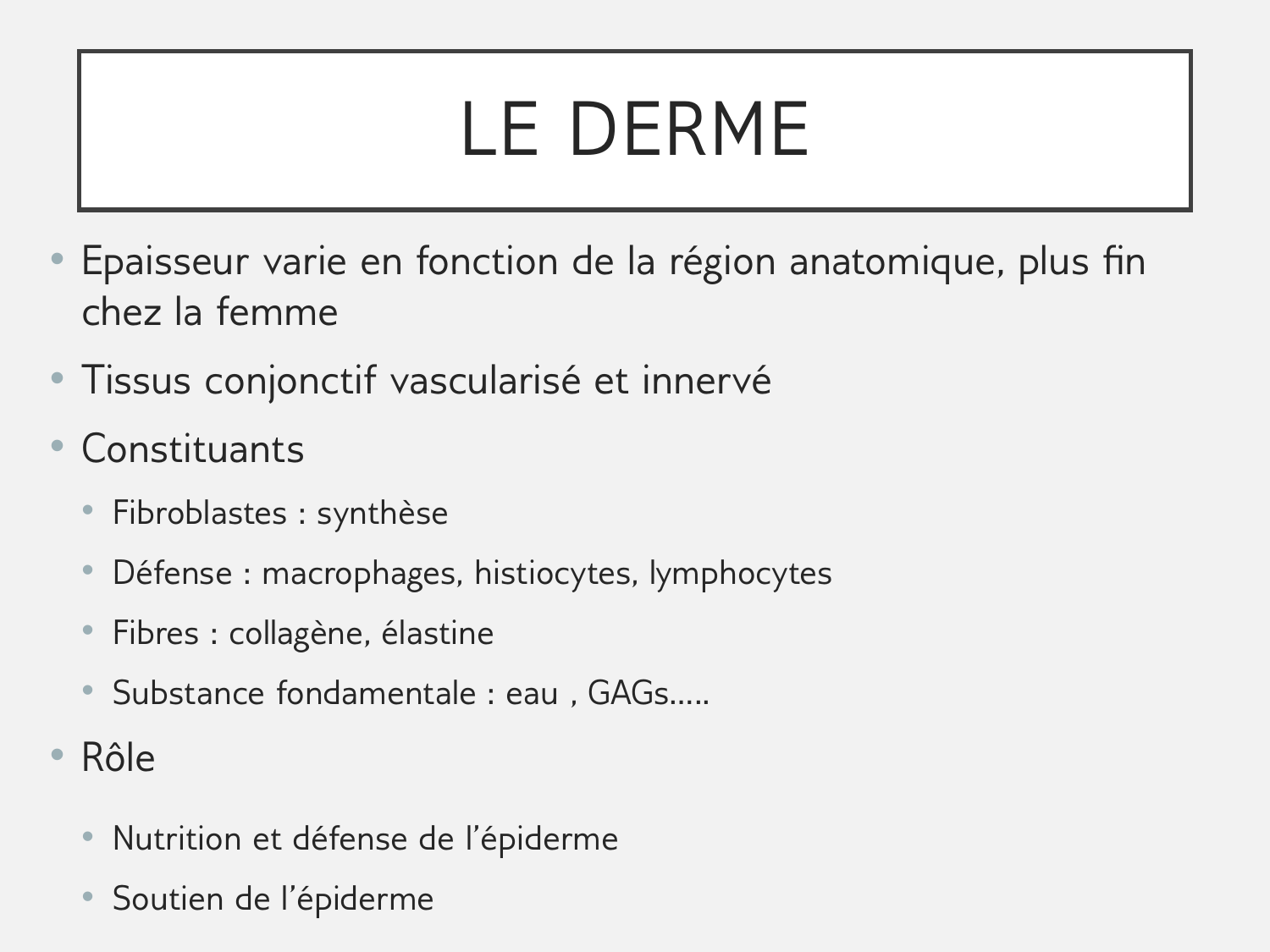

# Le derme
Epaisseur varie en fonction de la région anatomique, plus fin chez la femme
Tissus conjonctif vascularisé et innervé
Constituants
Fibroblastes : synthèse
Défense : macrophages, histiocytes, lymphocytes
Fibres : collagène, élastine
Substance fondamentale : eau , GAGs…..
Rôle
Nutrition et défense de l’épiderme
Soutien de l’épiderme